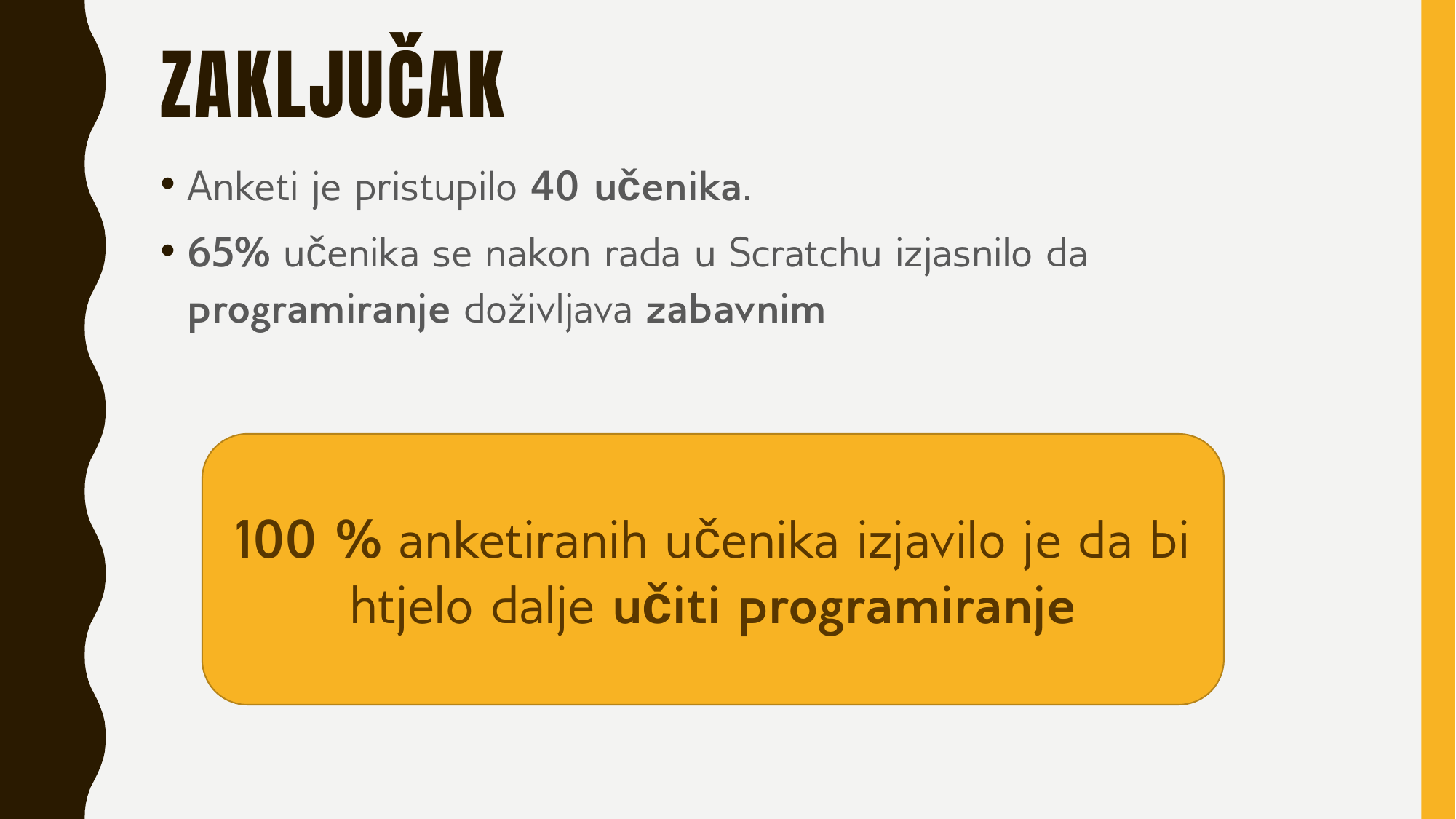

# ZAKLJUČAK
Anketi je pristupilo 40 učenika.
65% učenika se nakon rada u Scratchu izjasnilo da programiranje doživljava zabavnim

100 % anketiranih učenika izjavilo je da bi htjelo dalje učiti programiranje